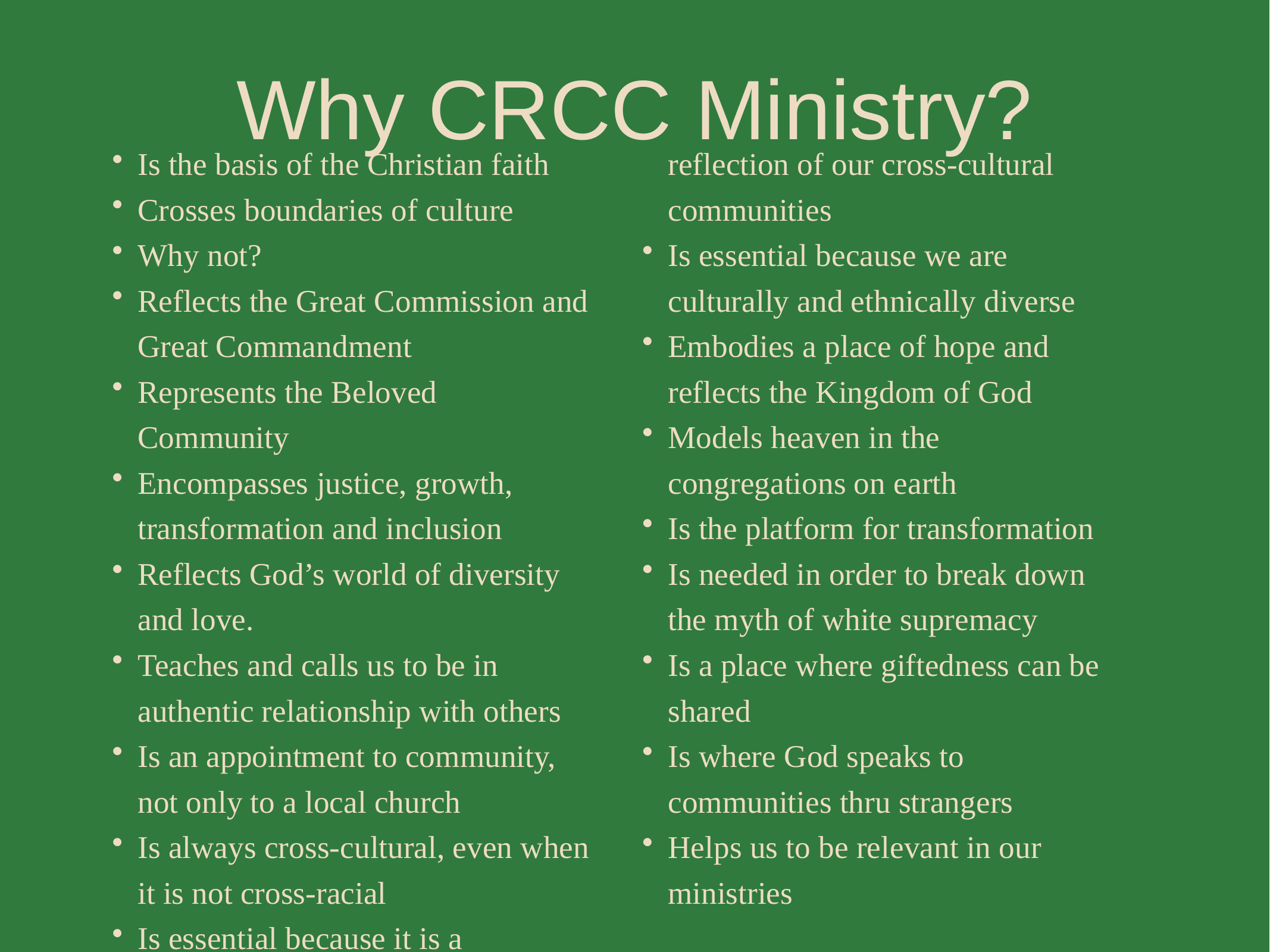

# Why CRCC Ministry?
Is the basis of the Christian faith
Crosses boundaries of culture
Why not?
Reflects the Great Commission and Great Commandment
Represents the Beloved Community
Encompasses justice, growth, transformation and inclusion
Reflects God’s world of diversity and love.
Teaches and calls us to be in authentic relationship with others
Is an appointment to community, not only to a local church
Is always cross-cultural, even when it is not cross-racial
Is essential because it is a reflection of our cross-cultural communities
Is essential because we are culturally and ethnically diverse
Embodies a place of hope and reflects the Kingdom of God
Models heaven in the congregations on earth
Is the platform for transformation
Is needed in order to break down the myth of white supremacy
Is a place where giftedness can be shared
Is where God speaks to communities thru strangers
Helps us to be relevant in our ministries